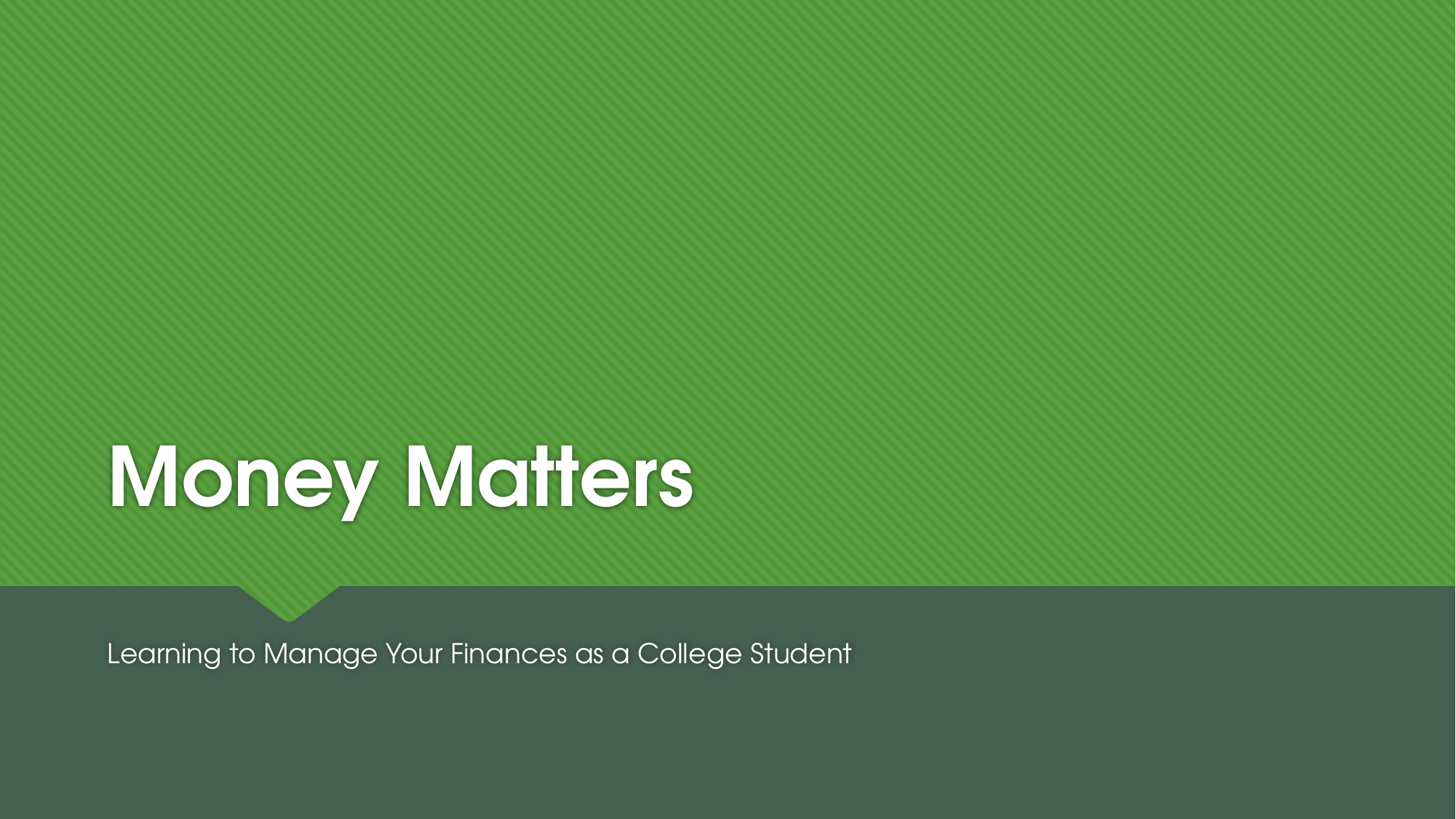

# Money Matters
Learning to Manage Your Finances as a College Student